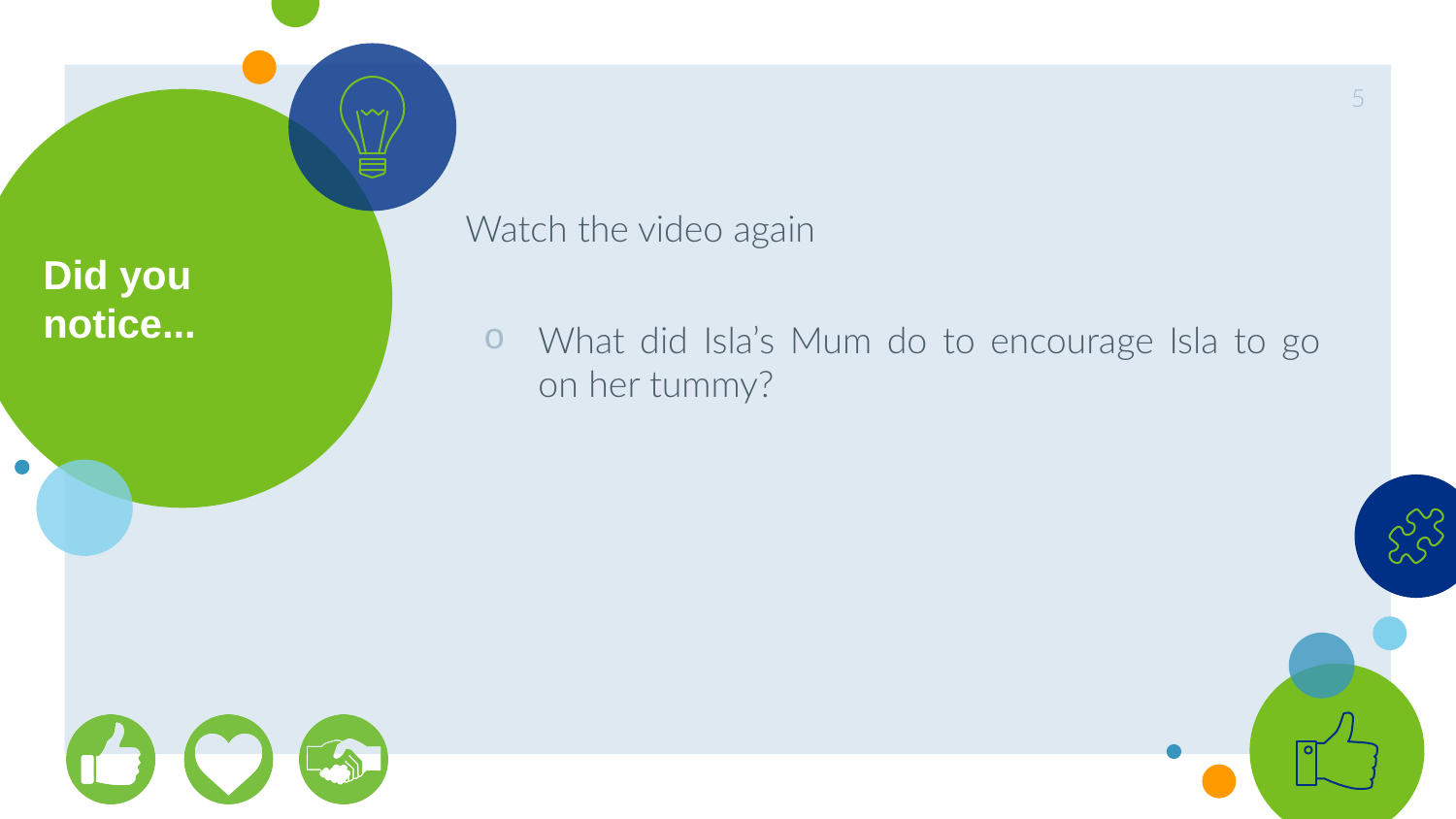

5
# Did you notice...
Watch the video again

What did Isla’s Mum do to encourage Isla to go on her tummy?